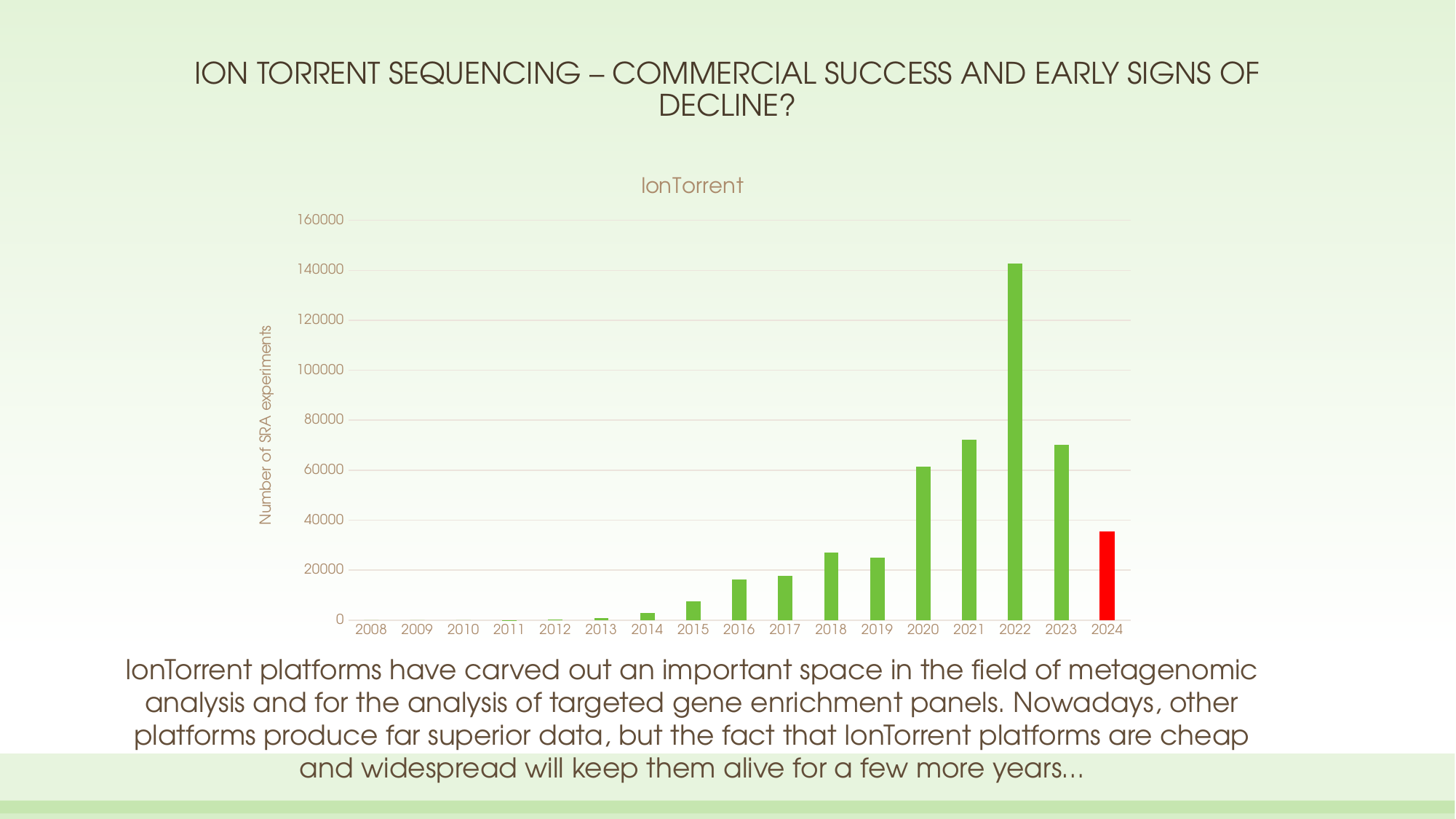

# ION TORRENT SEQUENCING – COMMERCIAL SUCCESS AND EARLY SIGNS OF DECLINE?

### Chart:

| Category | IonTorrent |
|---|---|
| 2008 | 0.0 |
| 2009 | 0.0 |
| 2010 | 0.0 |
| 2011 | 11.0 |
| 2012 | 289.0 |
| 2013 | 851.0 |
| 2014 | 2928.0 |
| 2015 | 7428.0 |
| 2016 | 16393.0 |
| 2017 | 17840.0 |
| 2018 | 26949.0 |
| 2019 | 24903.0 |
| 2020 | 61305.0 |
| 2021 | 72270.0 |
| 2022 | 142570.0 |
| 2023 | 70226.0 |
| 2024 | 35450.0 |
IonTorrent platforms have carved out an important space in the field of metagenomic analysis and for the analysis of targeted gene enrichment panels. Nowadays, other platforms produce far superior data, but the fact that IonTorrent platforms are cheap and widespread will keep them alive for a few more years…